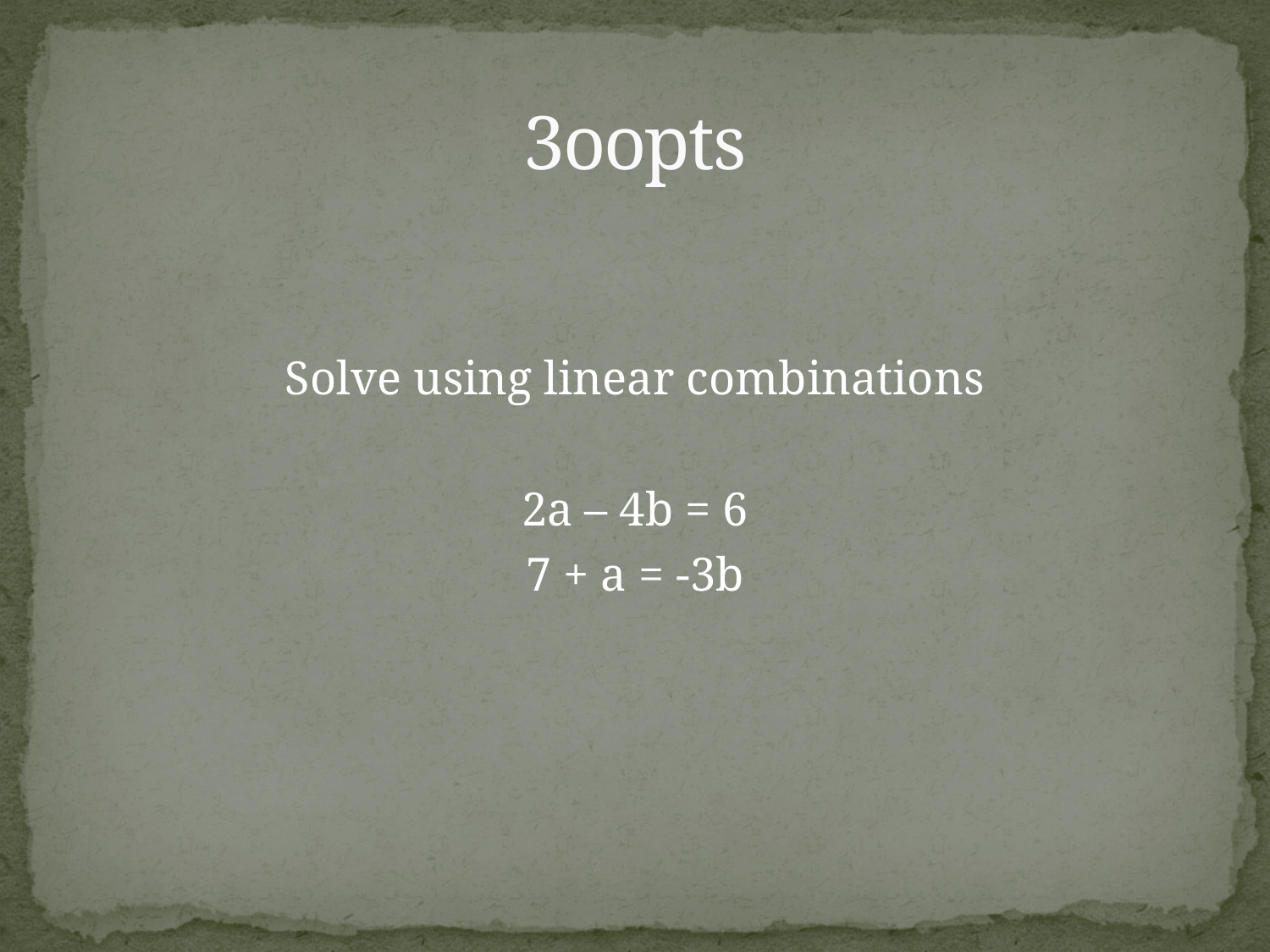

# 3oopts

Solve using linear combinations

2a – 4b = 6
7 + a = -3b